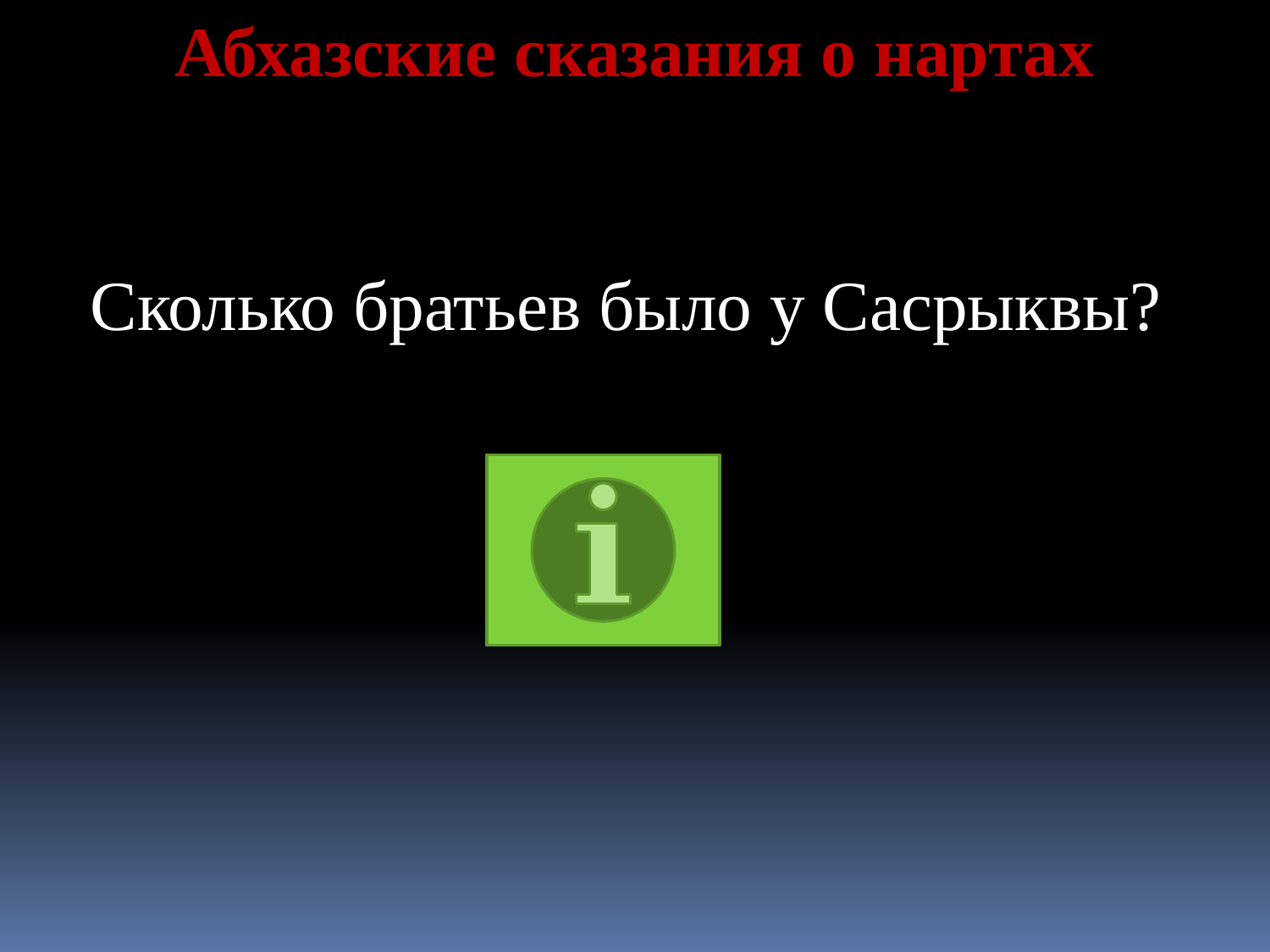

Абхазские сказания о нартах
Сколько братьев было у Сасрыквы?